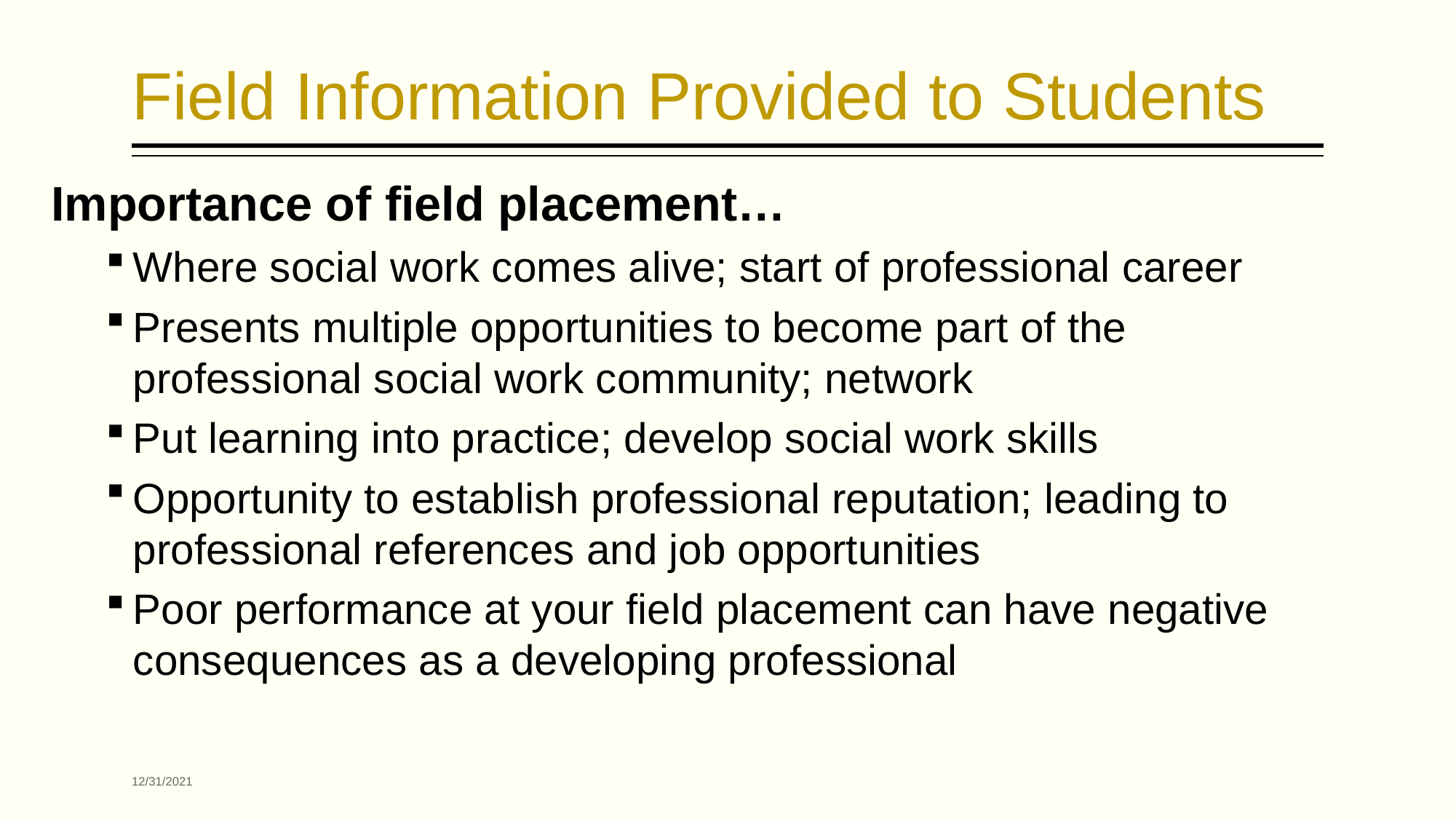

# Field Information Provided to Students
Importance of field placement…
Where social work comes alive; start of professional career
Presents multiple opportunities to become part of the professional social work community; network
Put learning into practice; develop social work skills
Opportunity to establish professional reputation; leading to professional references and job opportunities
Poor performance at your field placement can have negative consequences as a developing professional

12/31/2021